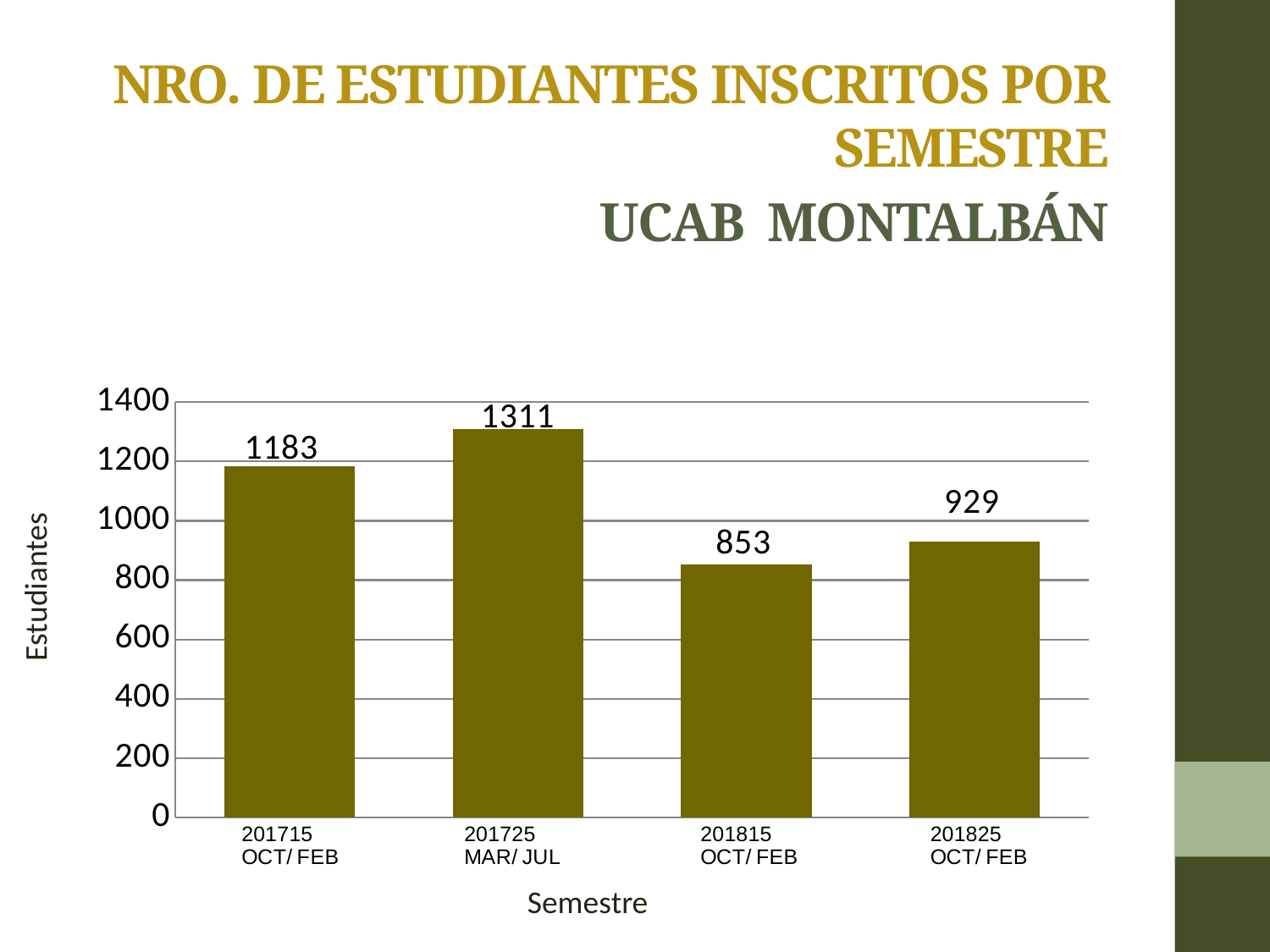

# NRO. DE ESTUDIANTES INSCRITOS POR SEMESTRE
UCAB  MONTALBÁN

### Chart

| Category |  |
|---|---|
Estudiantes
Semestre